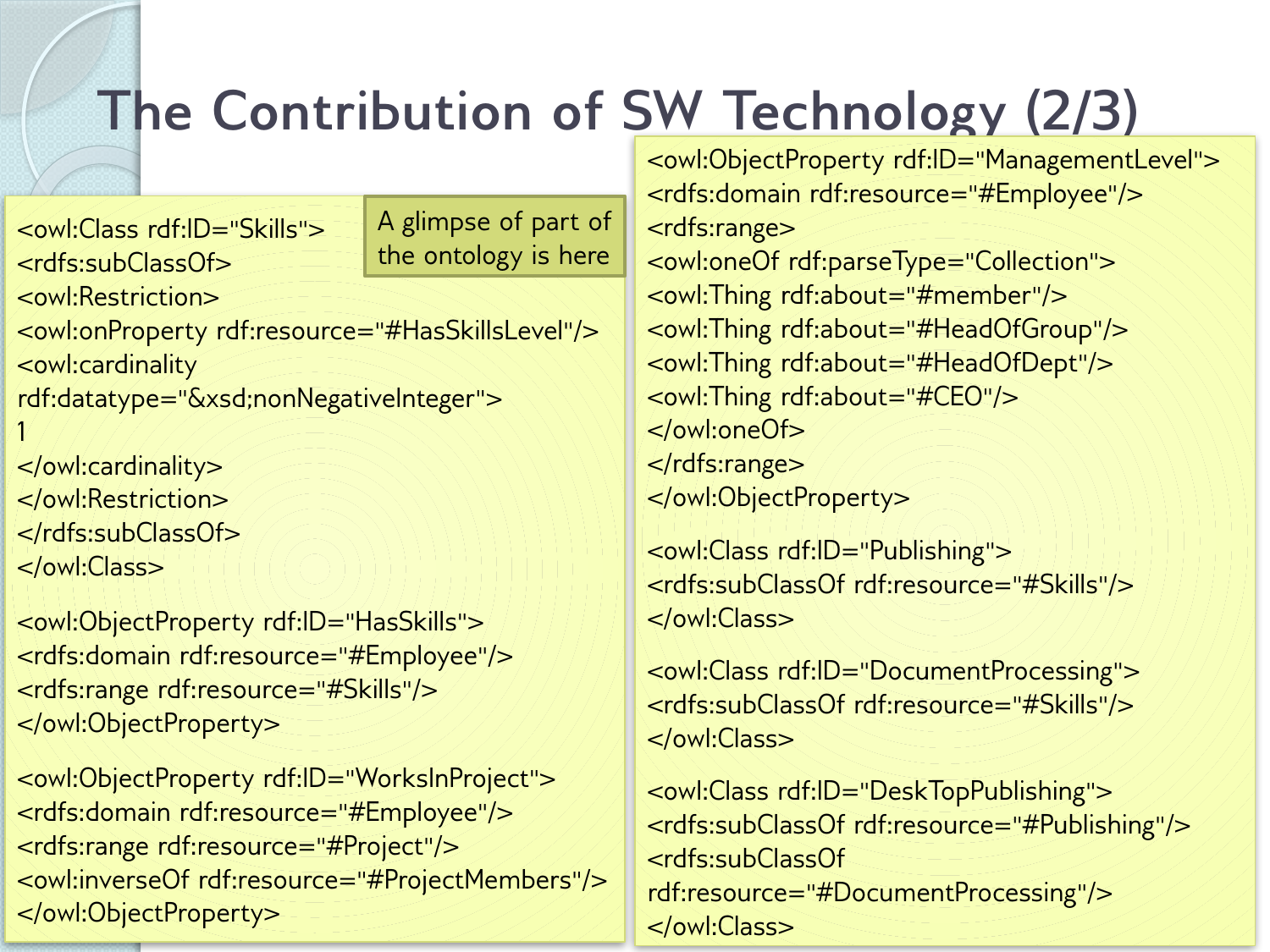

# The Contribution of SW Technology (2/3)
<owl:ObjectProperty rdf:ID="ManagementLevel">
<rdfs:domain rdf:resource="#Employee"/>
<rdfs:range>
<owl:oneOf rdf:parseType="Collection">
<owl:Thing rdf:about="#member"/>
<owl:Thing rdf:about="#HeadOfGroup"/>
<owl:Thing rdf:about="#HeadOfDept"/>
<owl:Thing rdf:about="#CEO"/>
</owl:oneOf>
</rdfs:range>
</owl:ObjectProperty>

<owl:Class rdf:ID="Publishing">
<rdfs:subClassOf rdf:resource="#Skills"/>
</owl:Class>

<owl:Class rdf:ID="DocumentProcessing">
<rdfs:subClassOf rdf:resource="#Skills"/>
</owl:Class>

<owl:Class rdf:ID="DeskTopPublishing">
<rdfs:subClassOf rdf:resource="#Publishing"/>
<rdfs:subClassOf rdf:resource="#DocumentProcessing"/>
</owl:Class>
<owl:Class rdf:ID="Skills">
<rdfs:subClassOf>
<owl:Restriction>
<owl:onProperty rdf:resource="#HasSkillsLevel"/>
<owl:cardinality rdf:datatype="&xsd;nonNegativeInteger">
1
</owl:cardinality>
</owl:Restriction>
</rdfs:subClassOf>
</owl:Class>

<owl:ObjectProperty rdf:ID="HasSkills">
<rdfs:domain rdf:resource="#Employee"/>
<rdfs:range rdf:resource="#Skills"/>
</owl:ObjectProperty>

<owl:ObjectProperty rdf:ID="WorksInProject">
<rdfs:domain rdf:resource="#Employee"/>
<rdfs:range rdf:resource="#Project"/>
<owl:inverseOf rdf:resource="#ProjectMembers"/>
</owl:ObjectProperty>
A glimpse of part of the ontology is here

354